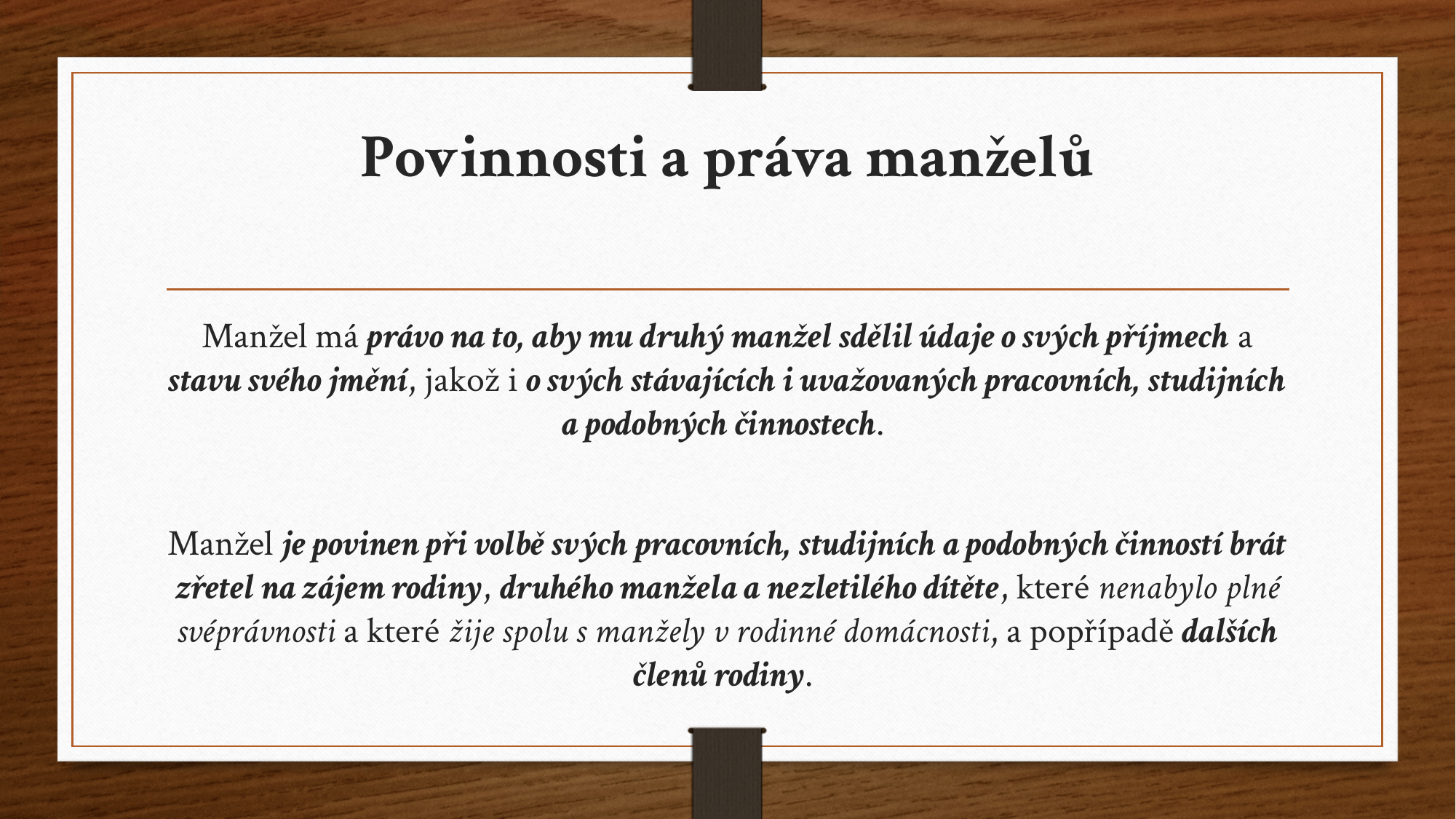

# Povinnosti a práva manželů
Manžel má právo na to, aby mu druhý manžel sdělil údaje o svých příjmech a stavu svého jmění, jakož i o svých stávajících i uvažovaných pracovních, studijních a podobných činnostech.

Manžel je povinen při volbě svých pracovních, studijních a podobných činností brát zřetel na zájem rodiny, druhého manžela a nezletilého dítěte, které nenabylo plné svéprávnosti a které žije spolu s manžely v rodinné domácnosti, a popřípadě dalších členů rodiny.